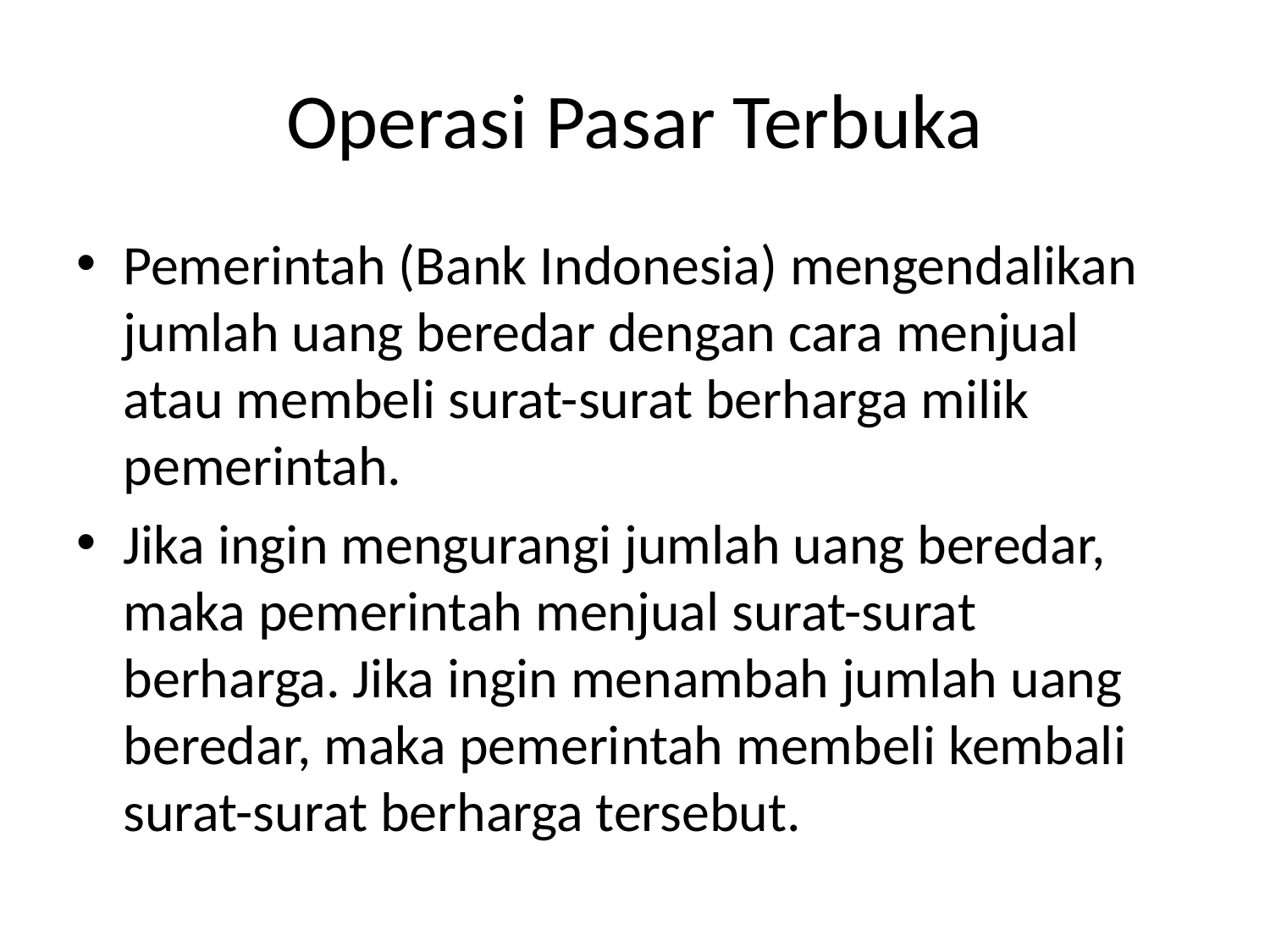

# Operasi Pasar Terbuka
Pemerintah (Bank Indonesia) mengendalikan jumlah uang beredar dengan cara menjual atau membeli surat-surat berharga milik pemerintah.
Jika ingin mengurangi jumlah uang beredar, maka pemerintah menjual surat-surat berharga. Jika ingin menambah jumlah uang beredar, maka pemerintah membeli kembali surat-surat berharga tersebut.